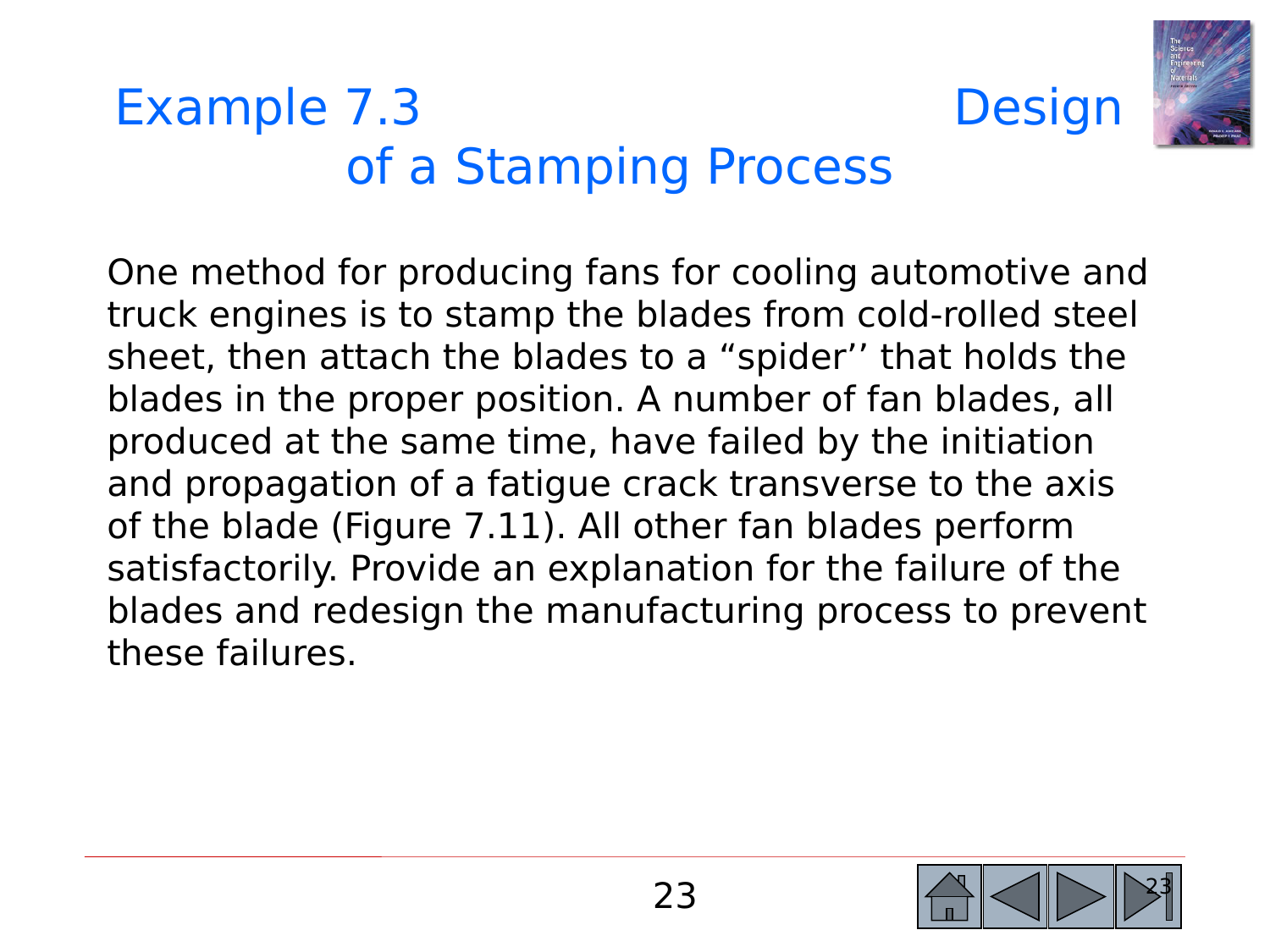

Example 7.3                                  Design of a Stamping Process
One method for producing fans for cooling automotive and truck engines is to stamp the blades from cold-rolled steel sheet, then attach the blades to a “spider’’ that holds the blades in the proper position. A number of fan blades, all produced at the same time, have failed by the initiation and propagation of a fatigue crack transverse to the axis of the blade (Figure 7.11). All other fan blades perform satisfactorily. Provide an explanation for the failure of the blades and redesign the manufacturing process to prevent these failures.
23